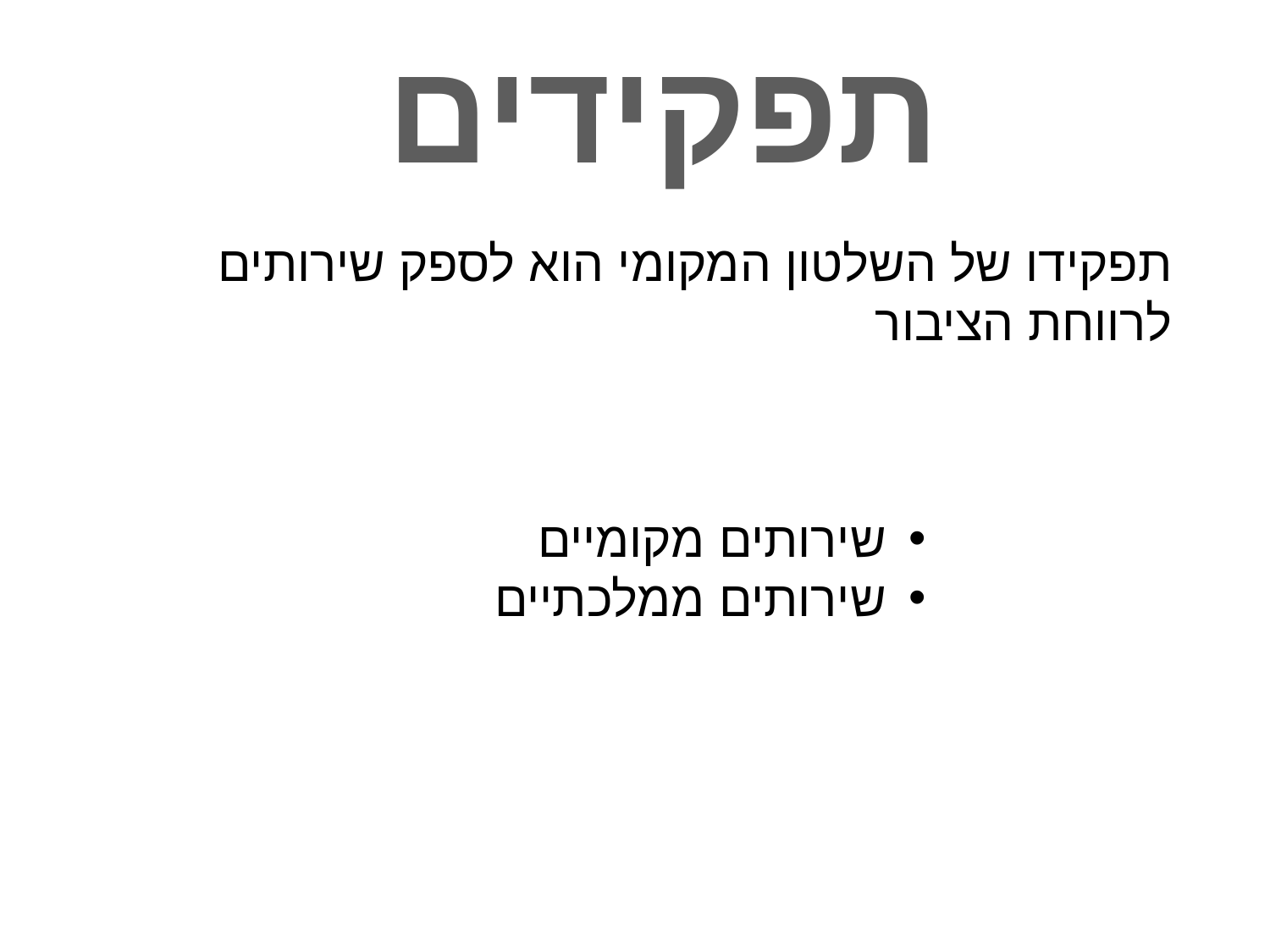

תפקידים
תפקידו של השלטון המקומי הוא לספק שירותים לרווחת הציבור
שירותים מקומיים
שירותים ממלכתיים